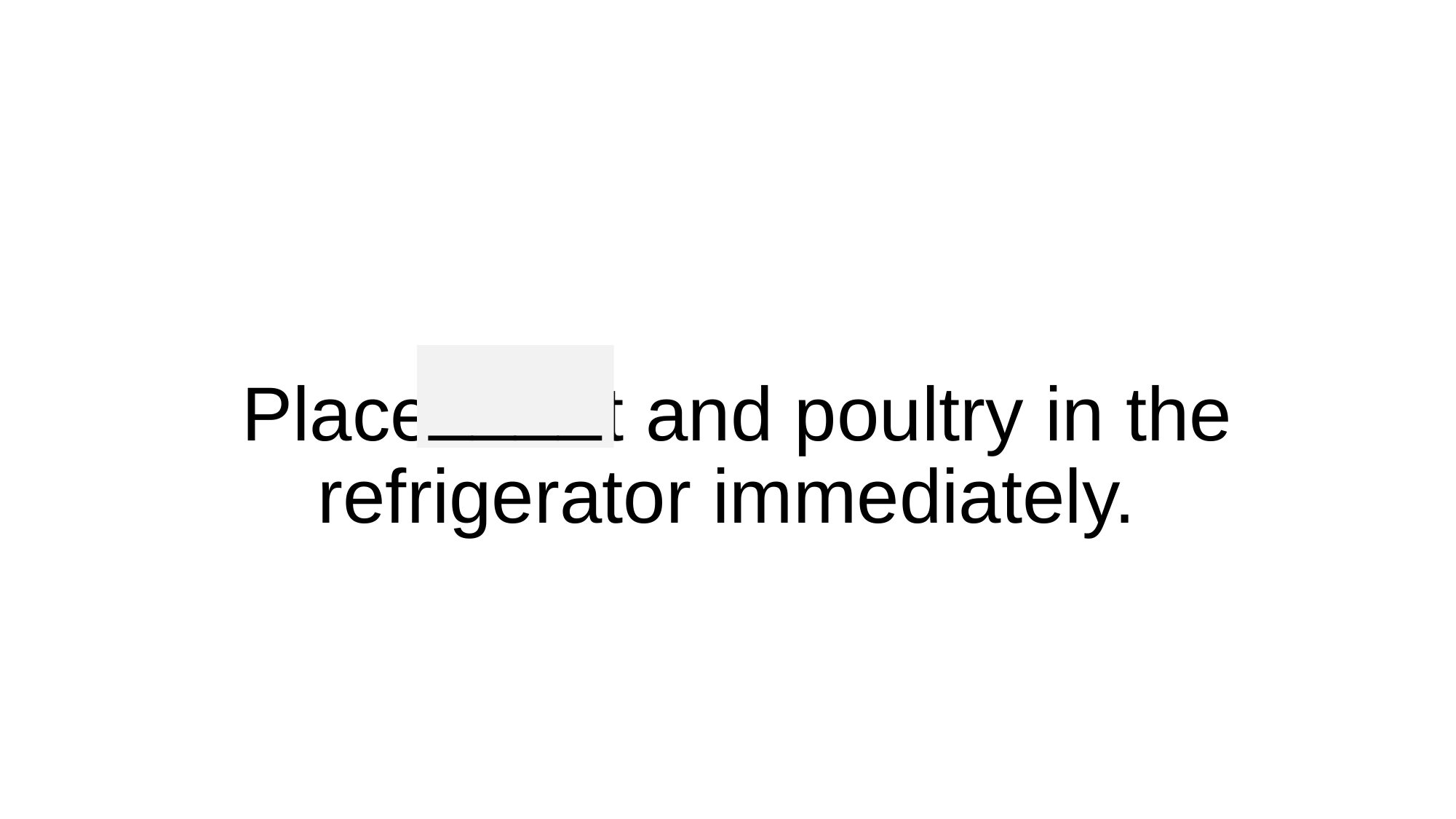

____
# Place meat and poultry in the refrigerator immediately.